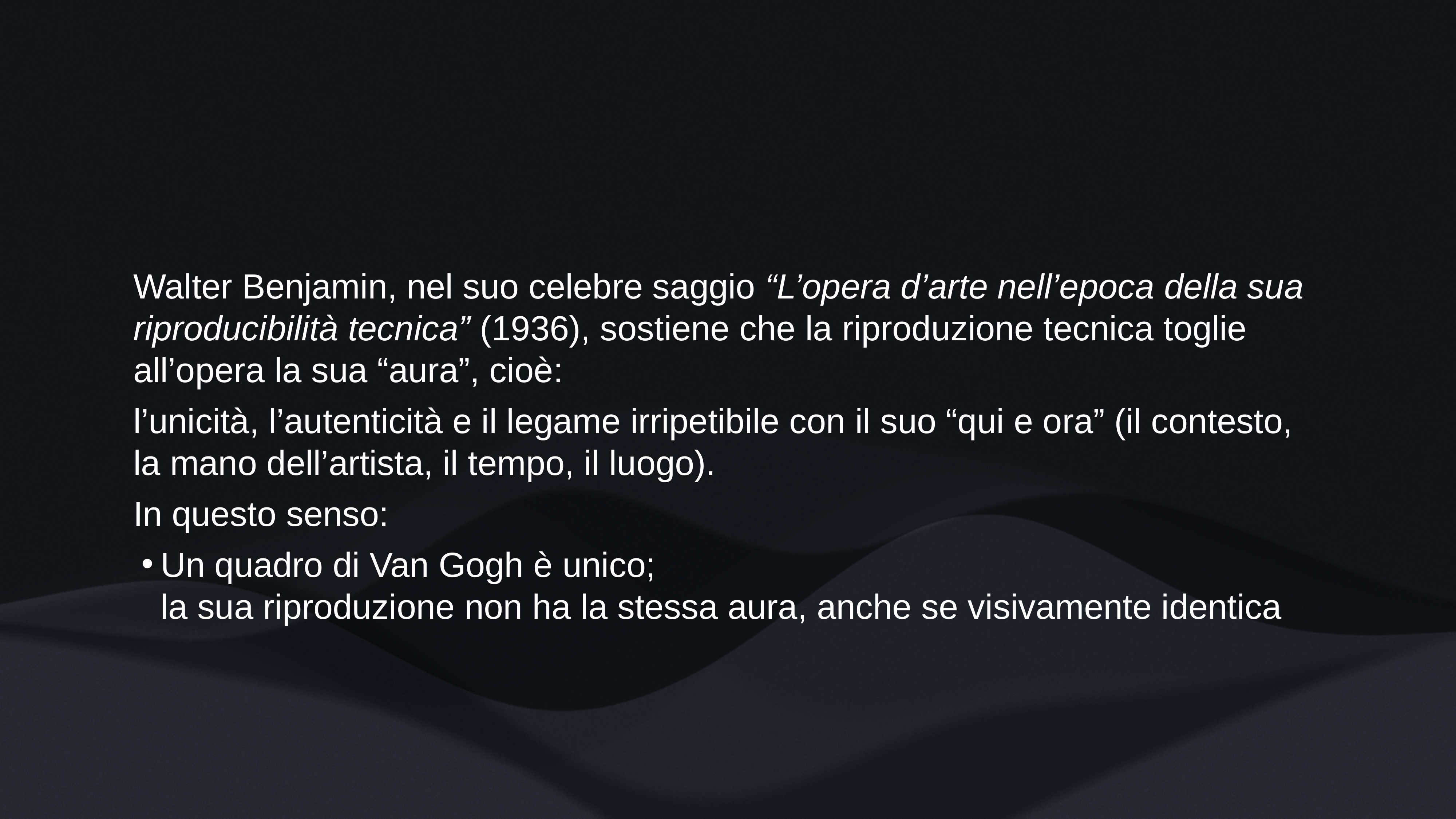

Walter Benjamin, nel suo celebre saggio “L’opera d’arte nell’epoca della sua riproducibilità tecnica” (1936), sostiene che la riproduzione tecnica toglie all’opera la sua “aura”, cioè:
l’unicità, l’autenticità e il legame irripetibile con il suo “qui e ora” (il contesto, la mano dell’artista, il tempo, il luogo).
In questo senso:
Un quadro di Van Gogh è unico;
la sua riproduzione non ha la stessa aura, anche se visivamente identica